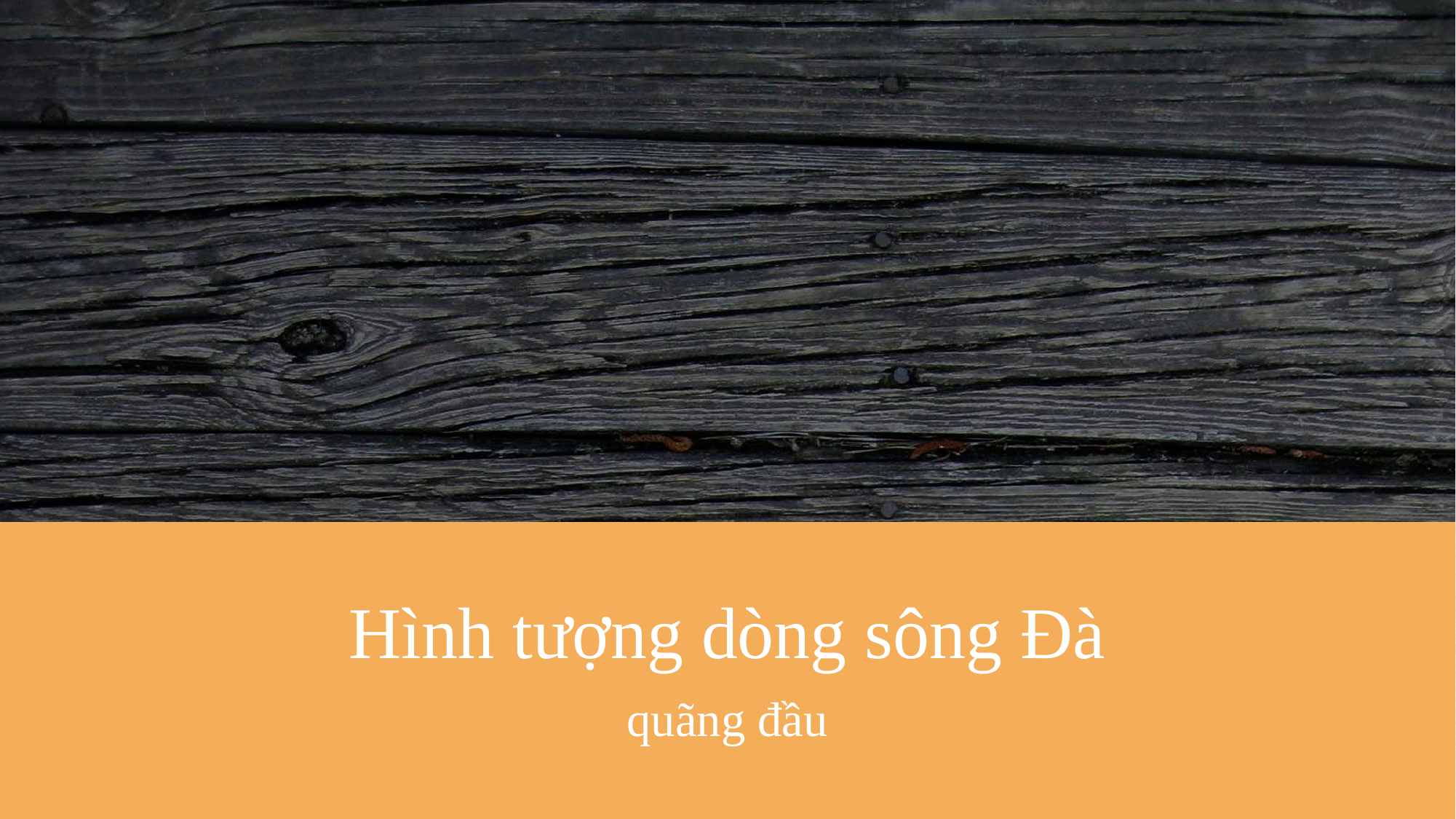

Hình tượng dòng sông Đà
quãng đầu